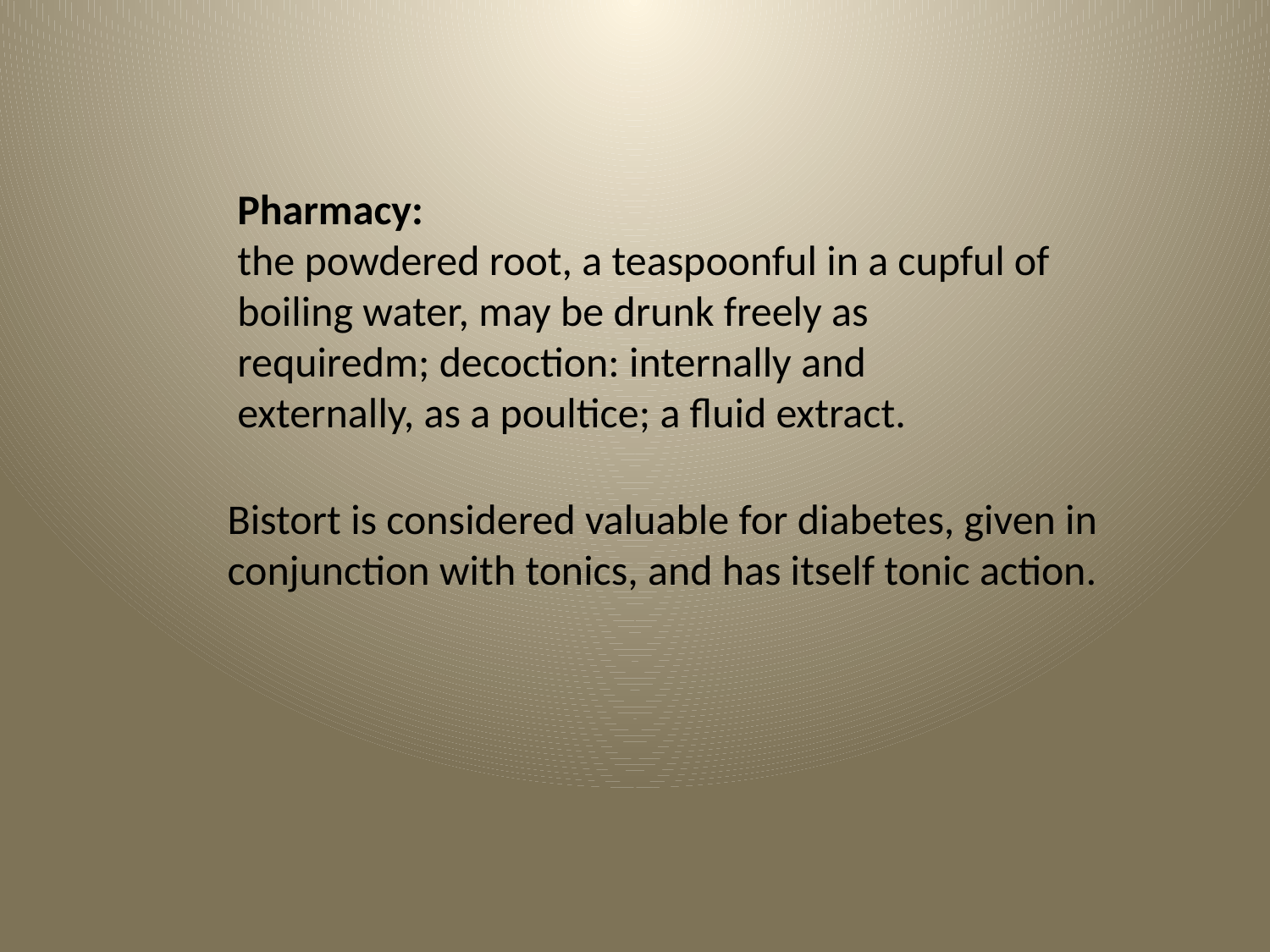

Pharmacy:
the powdered root, a teaspoonful in a cupful of boiling water, may be drunk freely as requiredm; decoction: internally and externally, as a poultice; a fluid extract.
Bistort is considered valuable for diabetes, given in conjunction with tonics, and has itself tonic action.